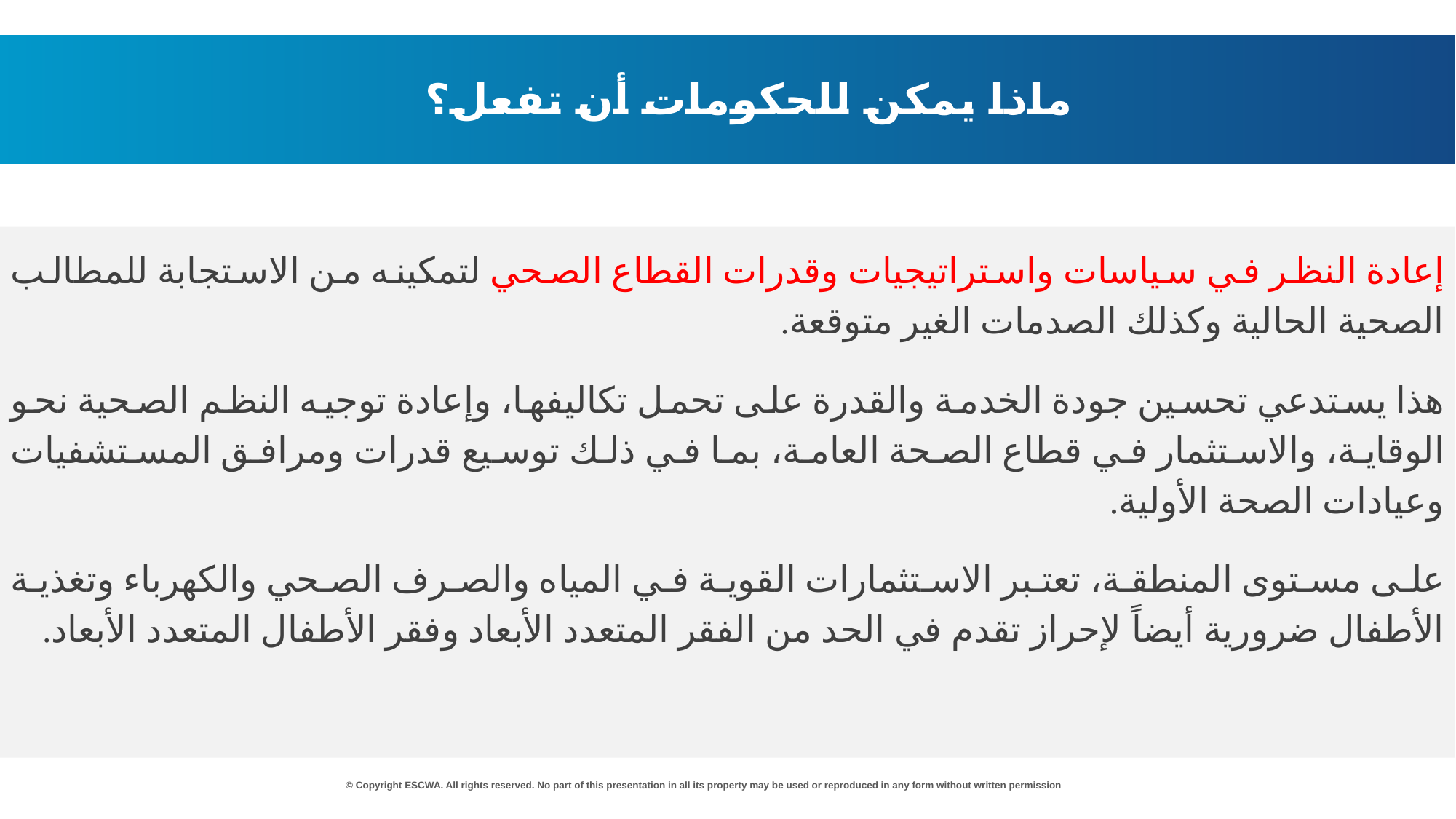

ماذا يمكن للحكومات أن تفعل؟

إعادة النظر في سياسات واستراتيجيات وقدرات القطاع الصحي لتمكينه من الاستجابة للمطالب الصحية الحالية وكذلك الصدمات الغير متوقعة.
هذا يستدعي تحسين جودة الخدمة والقدرة على تحمل تكاليفها، وإعادة توجيه النظم الصحية نحو الوقاية، والاستثمار في قطاع الصحة العامة، بما في ذلك توسيع قدرات ومرافق المستشفيات وعيادات الصحة الأولية.
على مستوى المنطقة، تعتبر الاستثمارات القوية في المياه والصرف الصحي والكهرباء وتغذية الأطفال ضرورية أيضاً لإحراز تقدم في الحد من الفقر المتعدد الأبعاد وفقر الأطفال المتعدد الأبعاد.